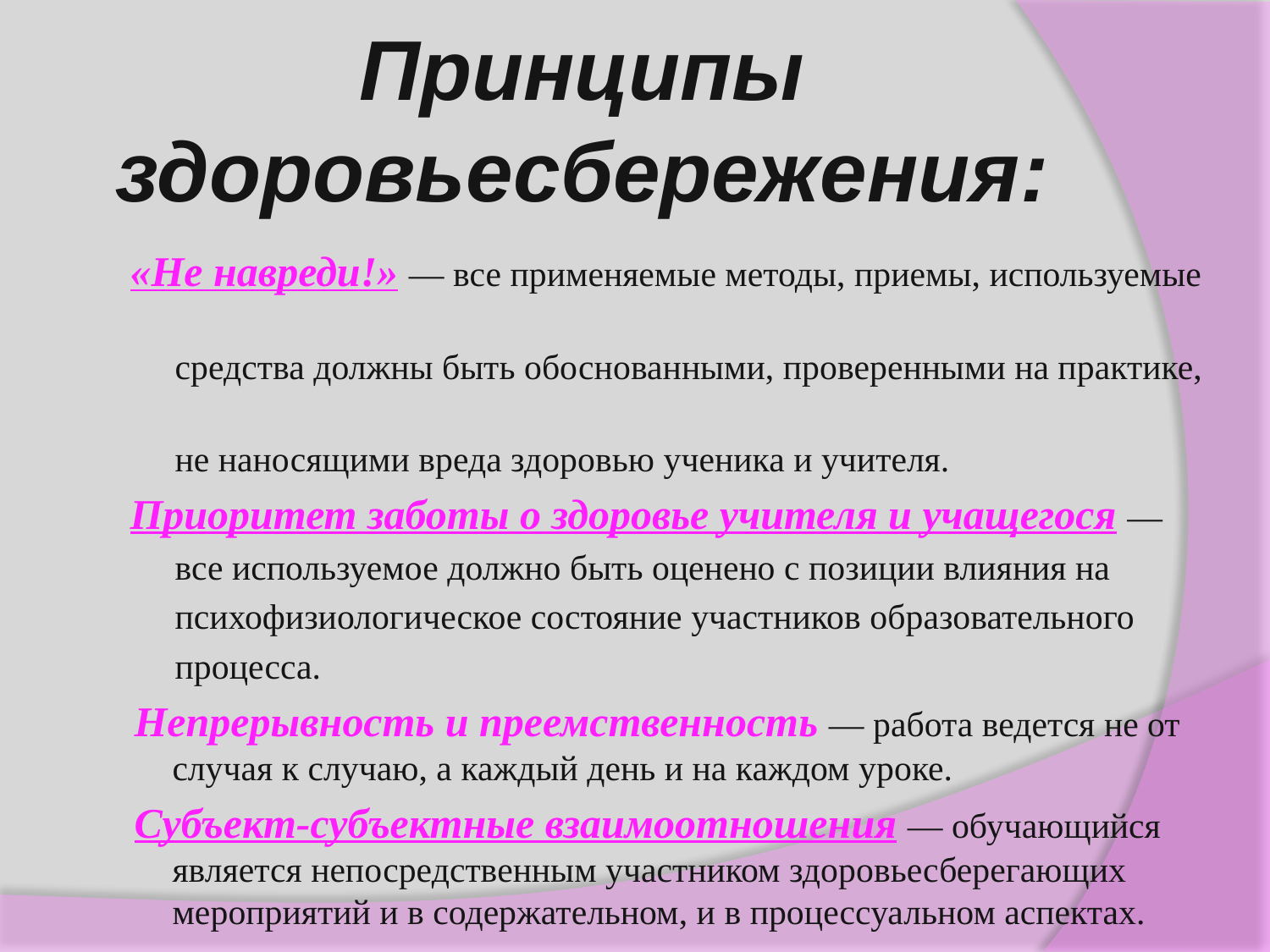

# Принципы здоровьесбережения:
     «Не навреди!» — все применяемые методы, приемы, используемые
           средства должны быть обоснованными, проверенными на практике,
           не наносящими вреда здоровью ученика и учителя.
     Приоритет заботы о здоровье учителя и учащегося —
           все используемое должно быть оценено с позиции влияния на
           психофизиологическое состояние участников образовательного
           процесса.
Непрерывность и преемственность — работа ведется не от случая к случаю, а каждый день и на каждом уроке.
Субъект-субъектные взаимоотношения — обучающийся является непосредственным участником здоровьесберегающих мероприятий и в содержательном, и в процессуальном аспектах.